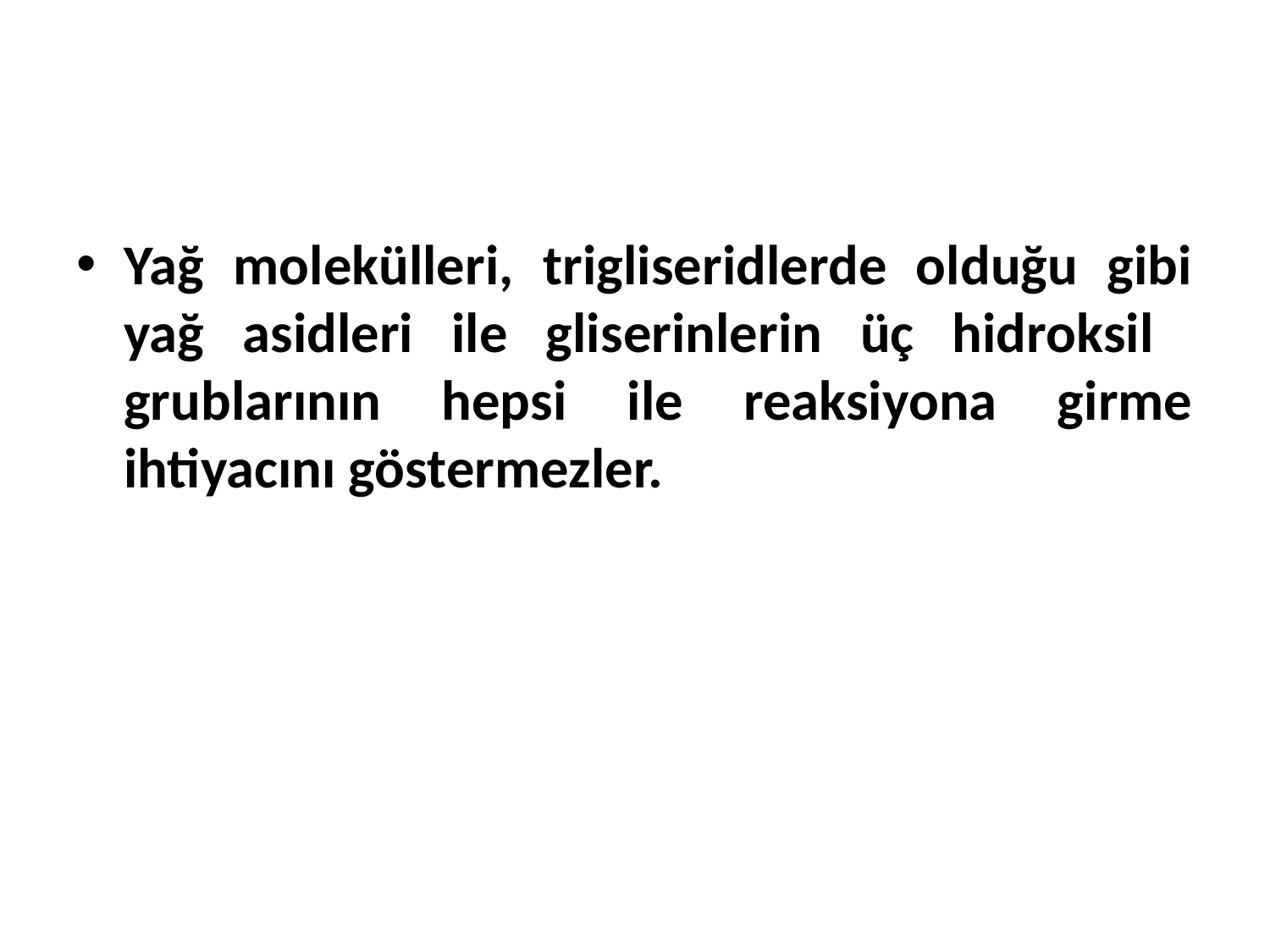

Yağ molekülleri, trigliseridlerde olduğu gibi yağ asidleri ile gliserinlerin üç hidroksil  grublarının hepsi ile reaksiyona girme ihtiyacını göstermezler.